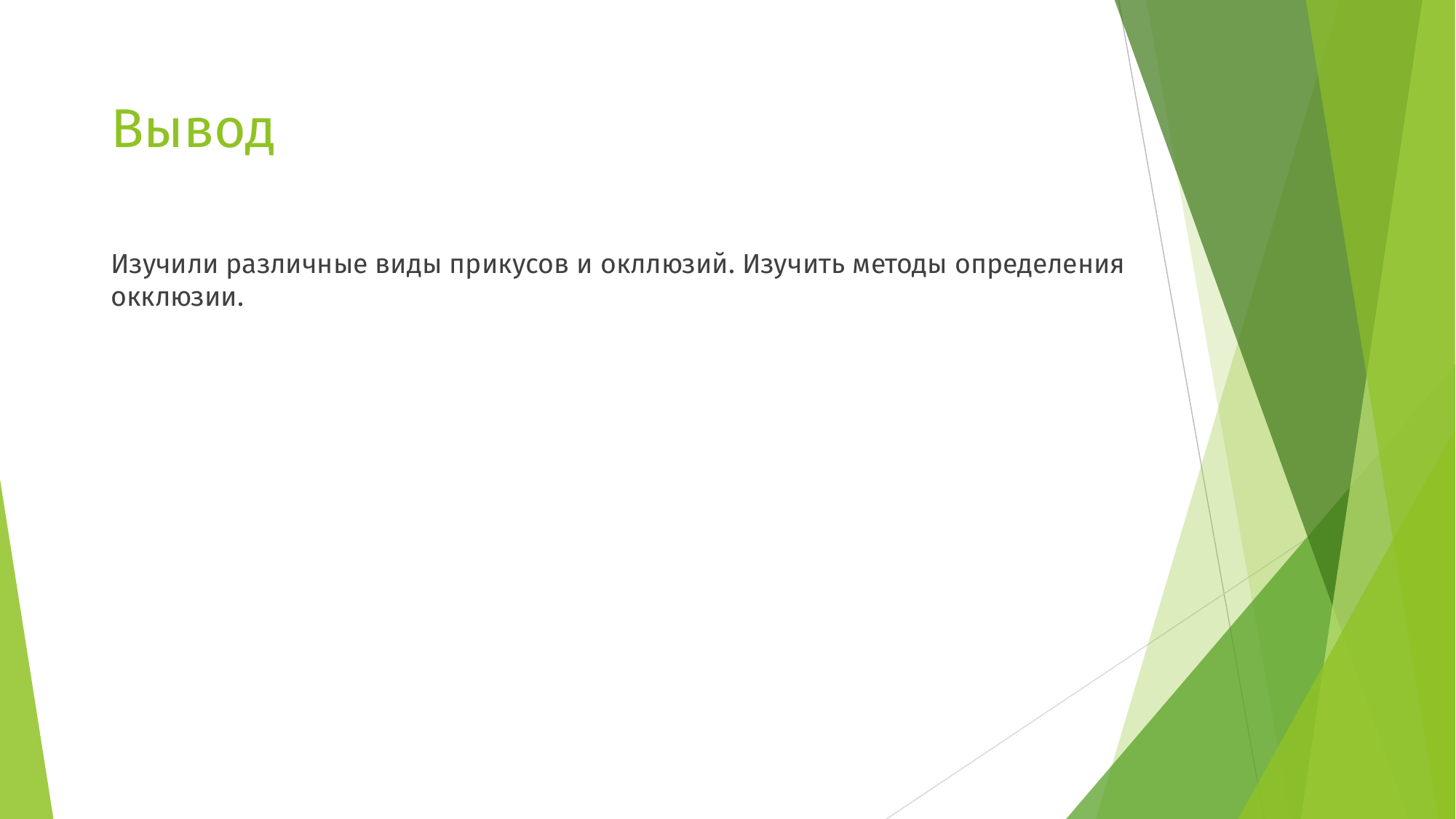

# Вывод
Изучили различные виды прикусов и окллюзий. Изучить методы определения
окклюзии.